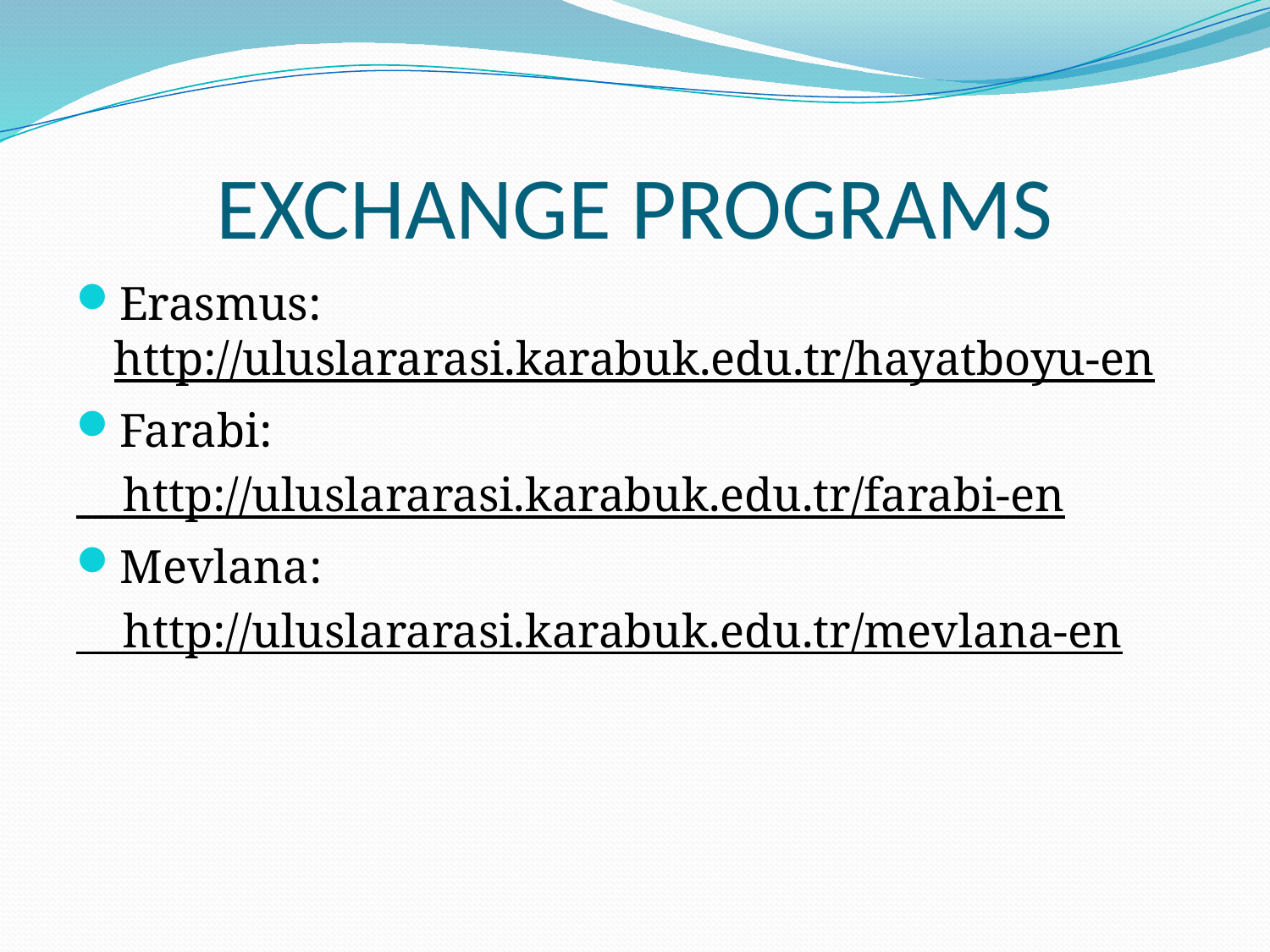

# EXCHANGE PROGRAMS
Erasmus: http://uluslararasi.karabuk.edu.tr/hayatboyu-en
Farabi:
    http://uluslararasi.karabuk.edu.tr/farabi-en
Mevlana:
    http://uluslararasi.karabuk.edu.tr/mevlana-en